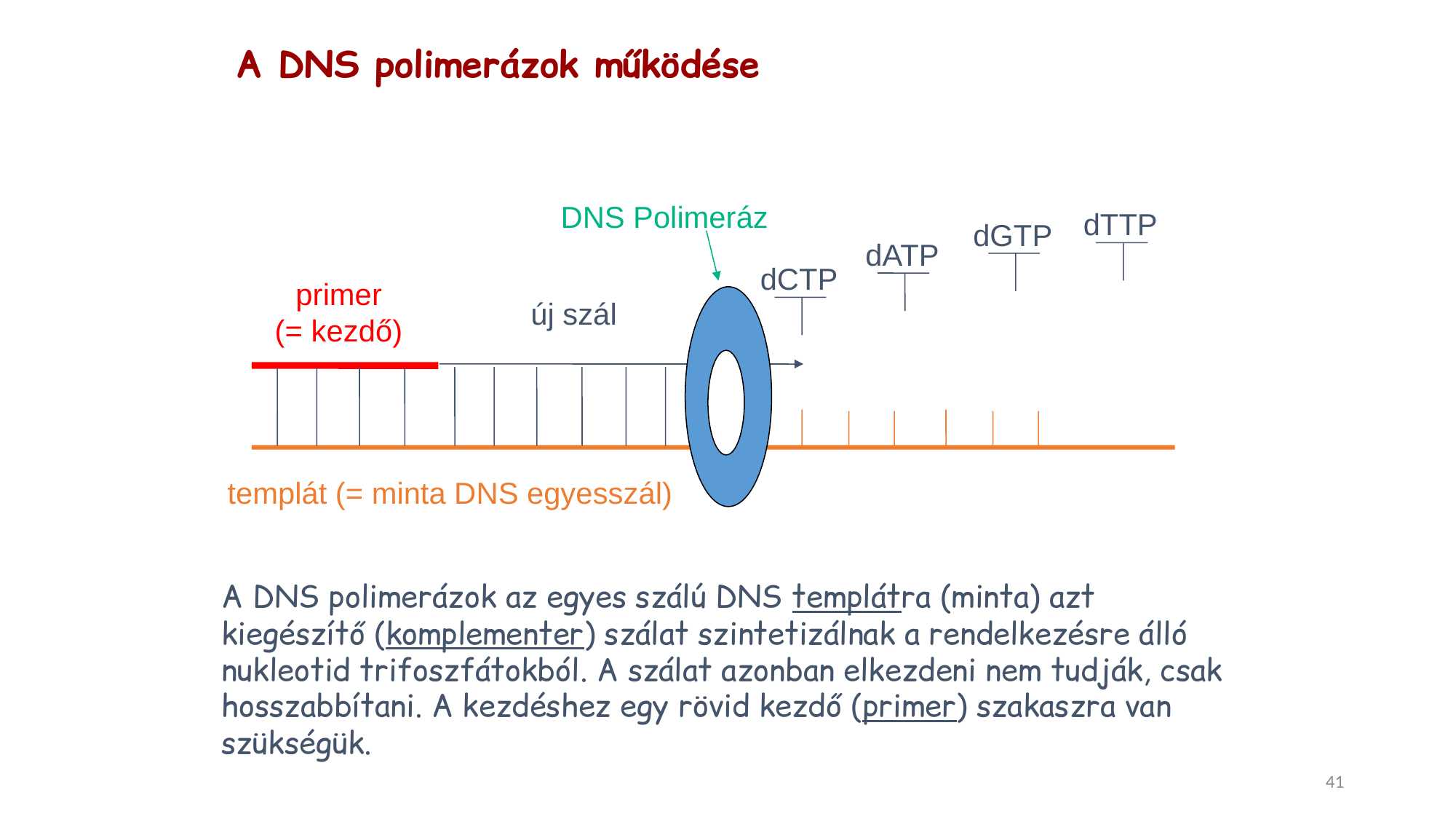

# A DNS polimerázok működése
DNS Polimeráz
dTTP
dGTP
dATP

dCTP
primer
(= kezdő)

új szál

templát (= minta DNS egyesszál)
A DNS polimerázok az egyes szálú DNS templátra (minta) azt kiegészítő (komplementer) szálat szintetizálnak a rendelkezésre álló nukleotid trifoszfátokból. A szálat azonban elkezdeni nem tudják, csak hosszabbítani. A kezdéshez egy rövid kezdő (primer) szakaszra van szükségük.
41